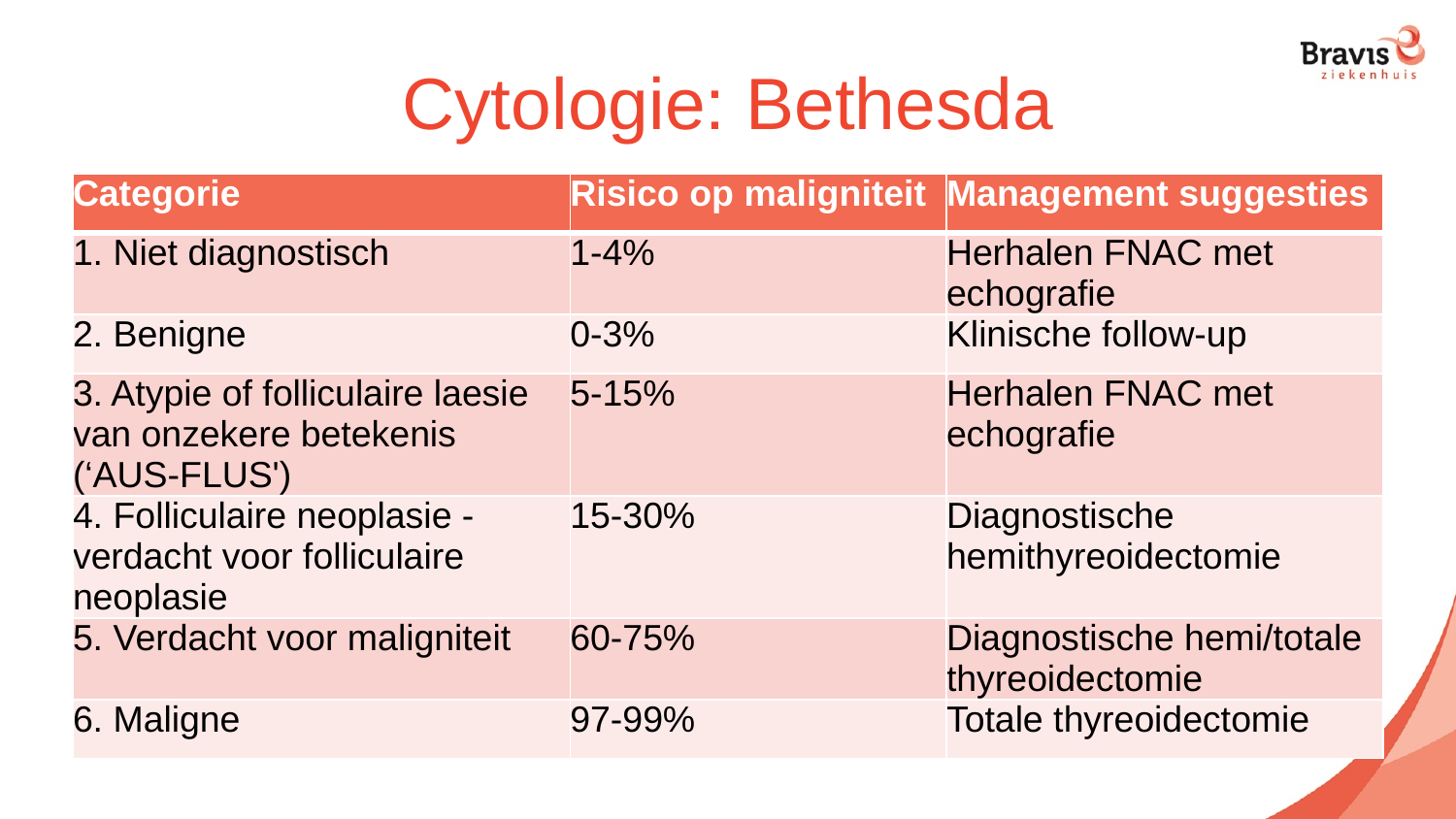

# Cytologie: Bethesda
| Categorie | Risico op maligniteit | Management suggesties |
| --- | --- | --- |
| 1. Niet diagnostisch | 1-4% | Herhalen FNAC met echografie |
| 2. Benigne | 0-3% | Klinische follow-up |
| 3. Atypie of folliculaire laesie van onzekere betekenis (‘AUS-FLUS') | 5-15% | Herhalen FNAC met echografie |
| 4. Folliculaire neoplasie - verdacht voor folliculaire neoplasie | 15-30% | Diagnostische hemithyreoidectomie |
| 5. Verdacht voor maligniteit | 60-75% | Diagnostische hemi/totale thyreoidectomie |
| 6. Maligne | 97-99% | Totale thyreoidectomie |